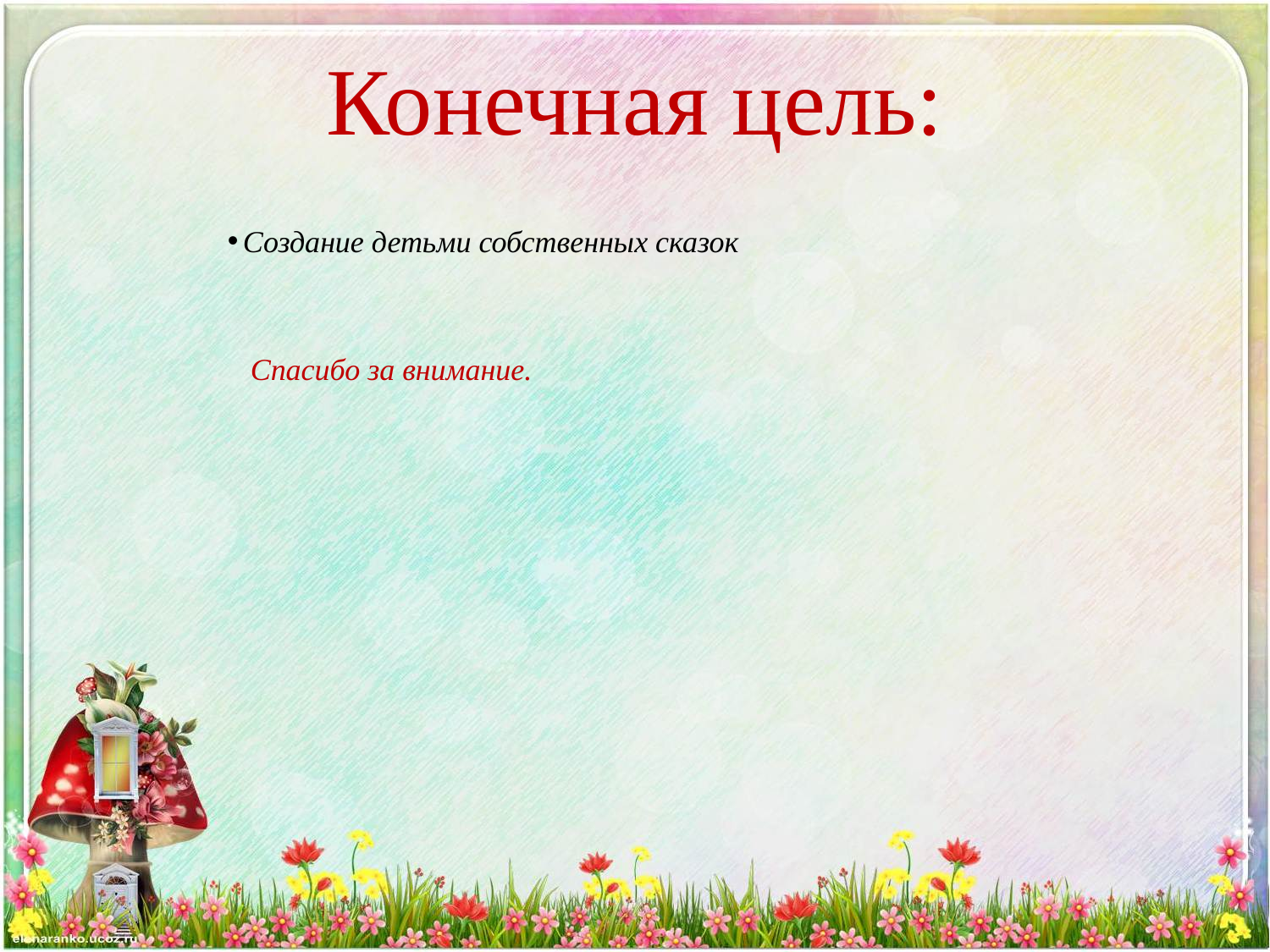

# Конечная цель:

Создание детьми собственных сказок

   Спасибо за внимание.